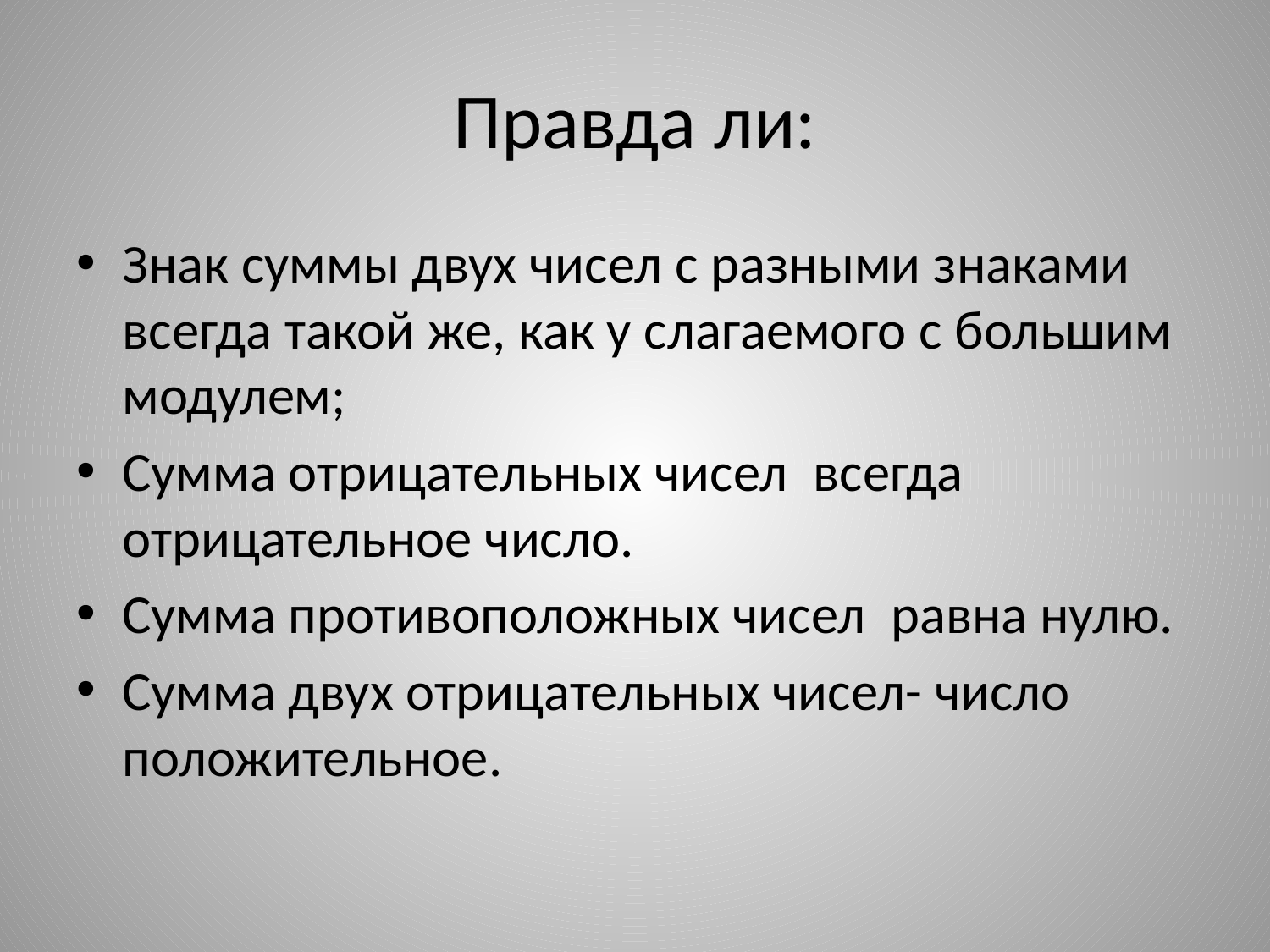

# Правда ли:
Знак суммы двух чисел с разными знаками всегда такой же, как у слагаемого с большим модулем;
Сумма отрицательных чисел  всегда отрицательное число.
Сумма противоположных чисел  равна нулю.
Сумма двух отрицательных чисел- число положительное.